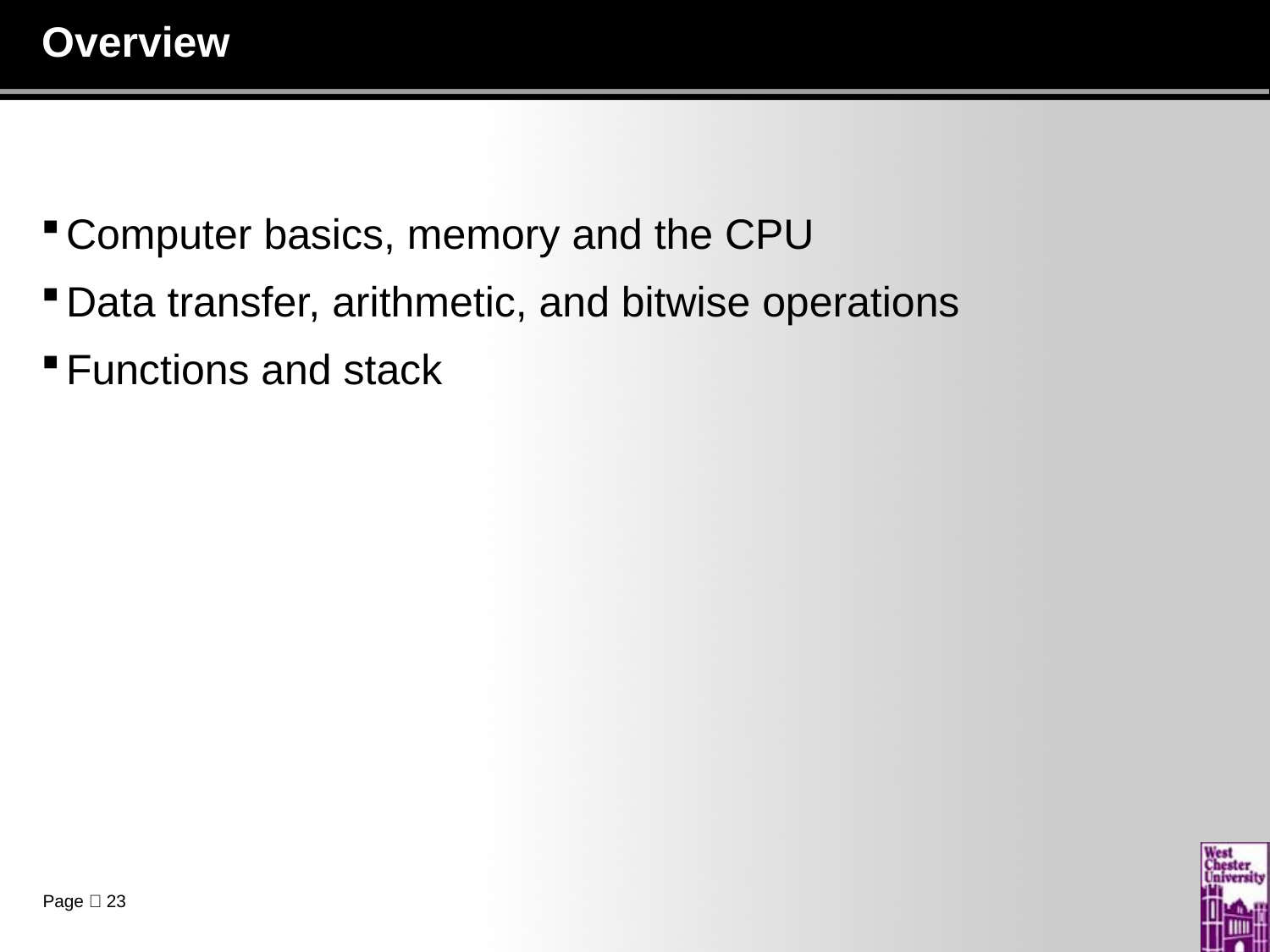

# Overview
Computer basics, memory and the CPU
Data transfer, arithmetic, and bitwise operations
Functions and stack